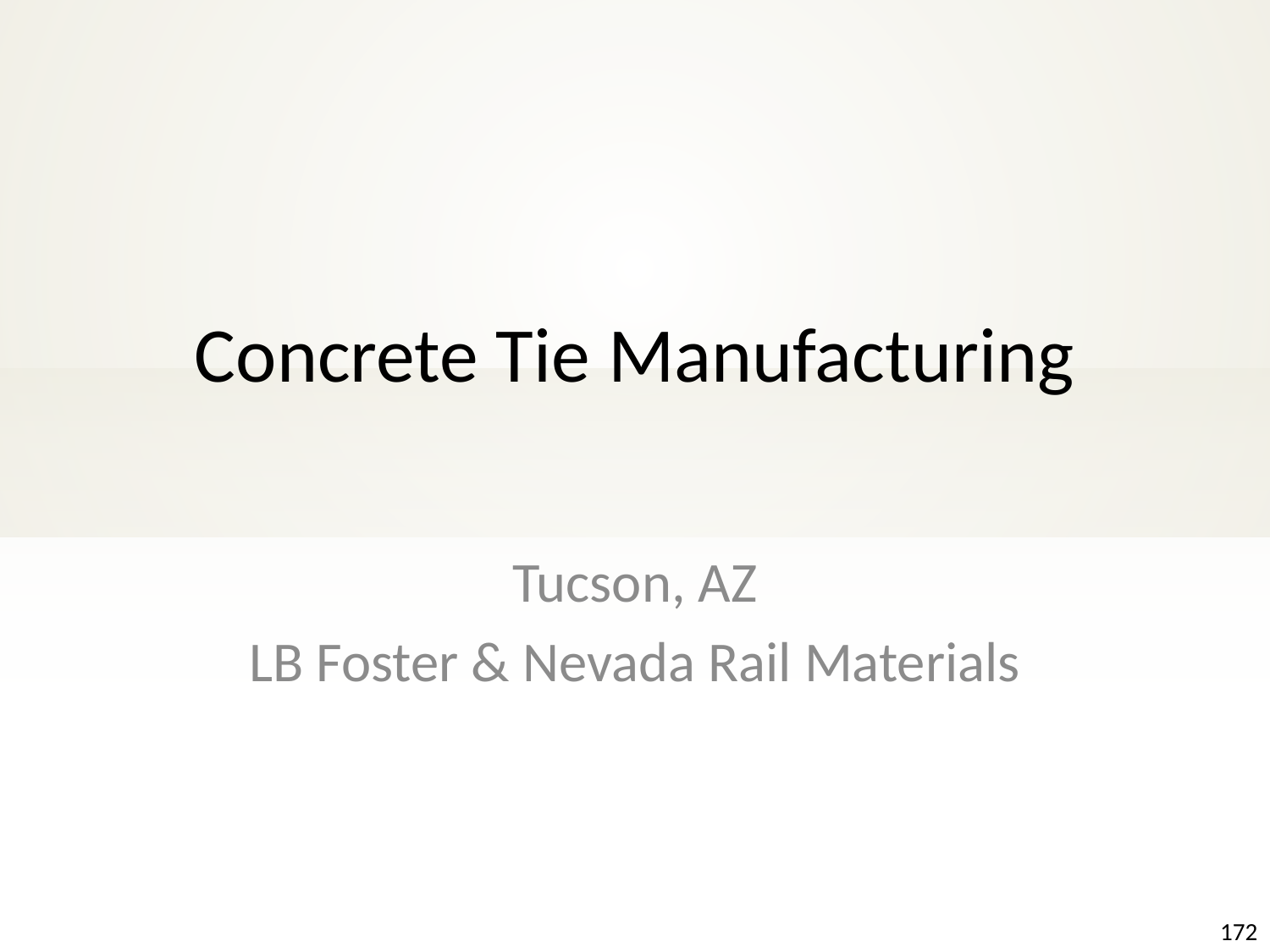

# Concrete Tie Manufacturing
Tucson, AZ
LB Foster & Nevada Rail Materials